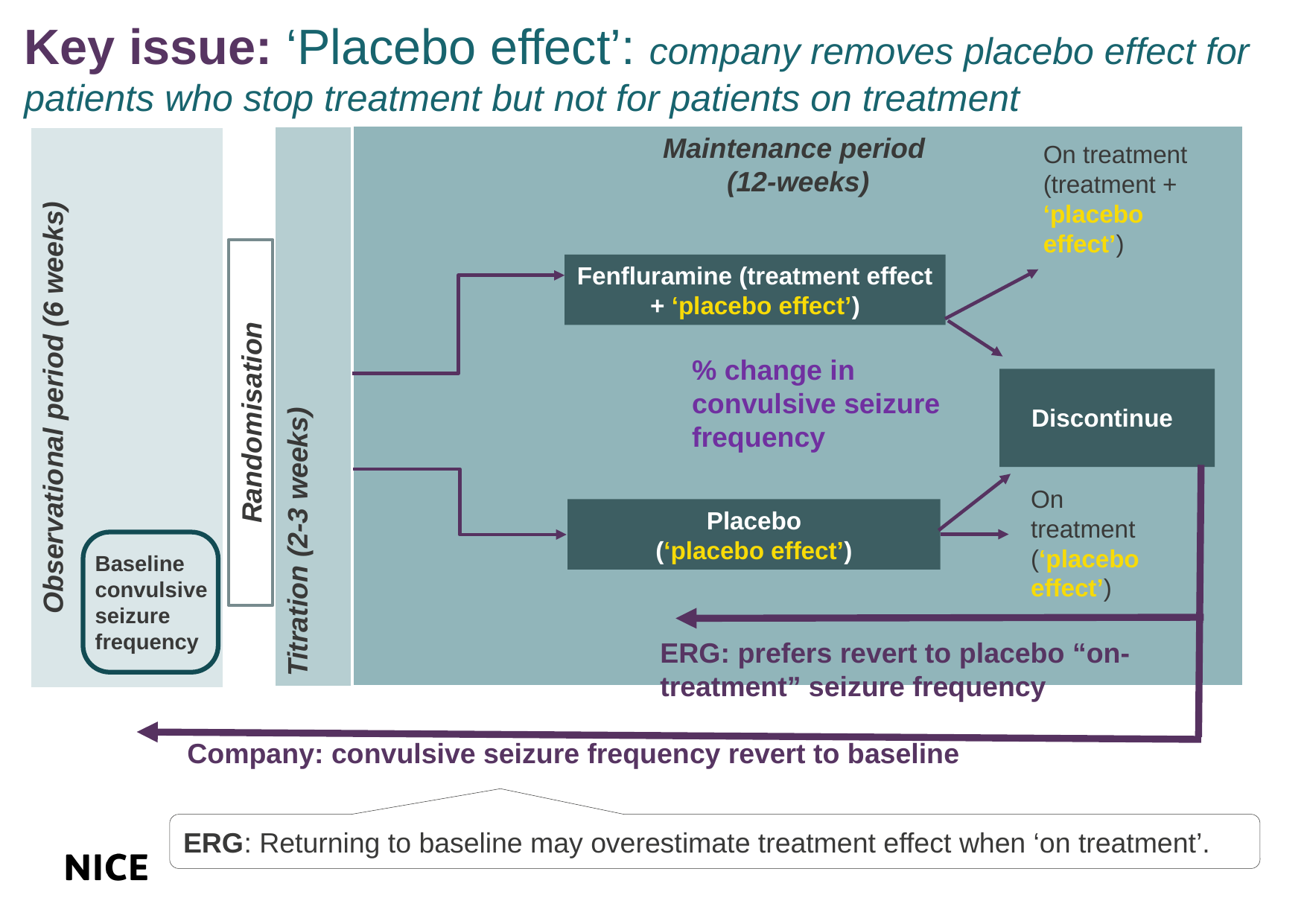

Key issue: ‘Placebo effect’: company removes placebo effect for patients who stop treatment but not for patients on treatment
Maintenance period
(12-weeks)
Titration (2-3 weeks)
Observational period (6 weeks)
Fenfluramine (treatment effect + ‘placebo effect’)
Randomisation
Placebo
(‘placebo effect’)
On treatment
(treatment +  ‘placebo effect’)
% change in convulsive seizure frequency

Discontinue
ERG: prefers revert to placebo “on-treatment” seizure frequency
Company: convulsive seizure frequency revert to baseline
On treatment
(‘placebo effect’)

Baseline convulsive seizure frequency
ERG: Returning to baseline may overestimate treatment effect when ‘on treatment’.